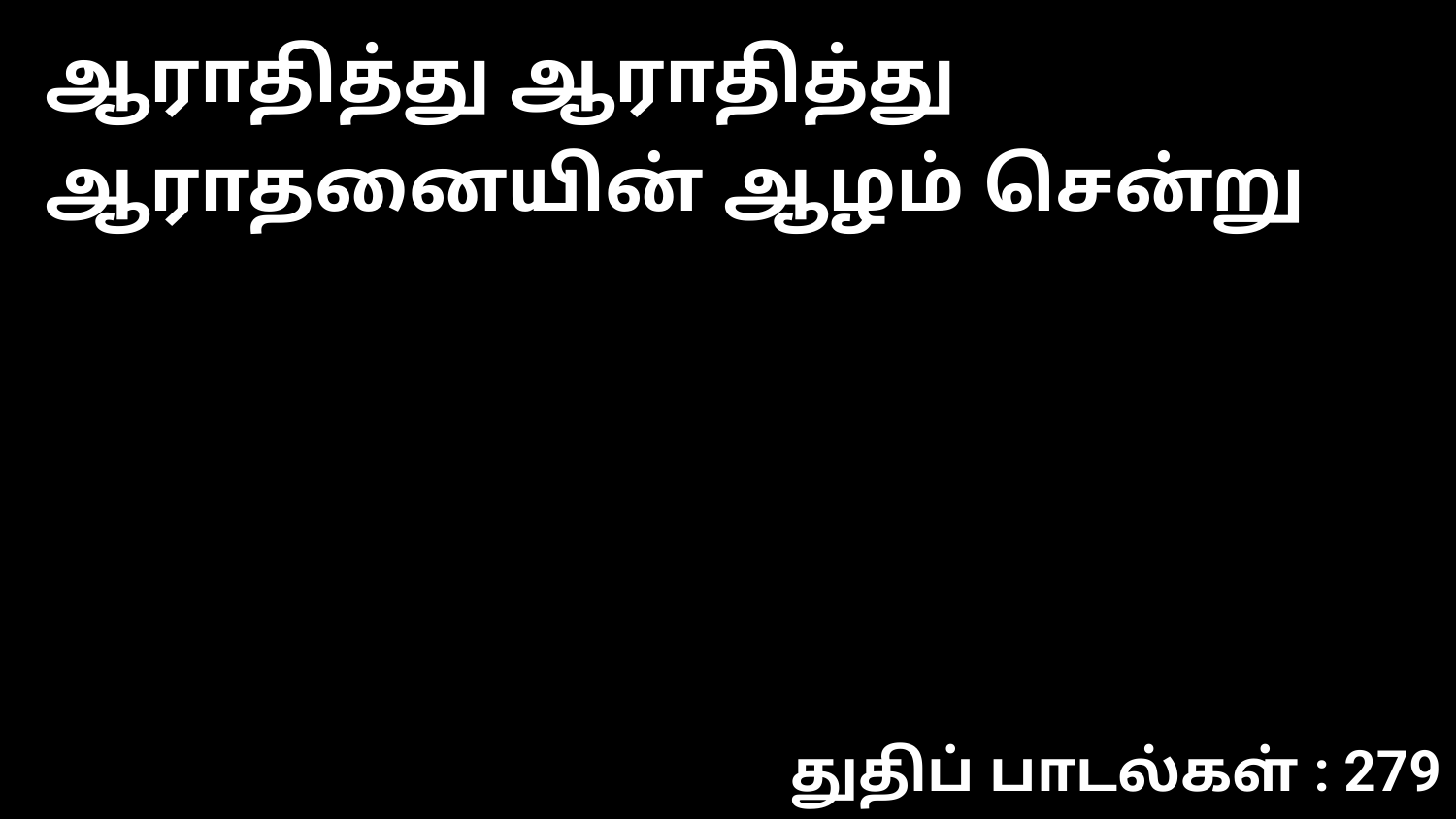

ஆராதித்து ஆராதித்து ஆராதனையின் ஆழம் சென்று
துதிப் பாடல்கள் : 279